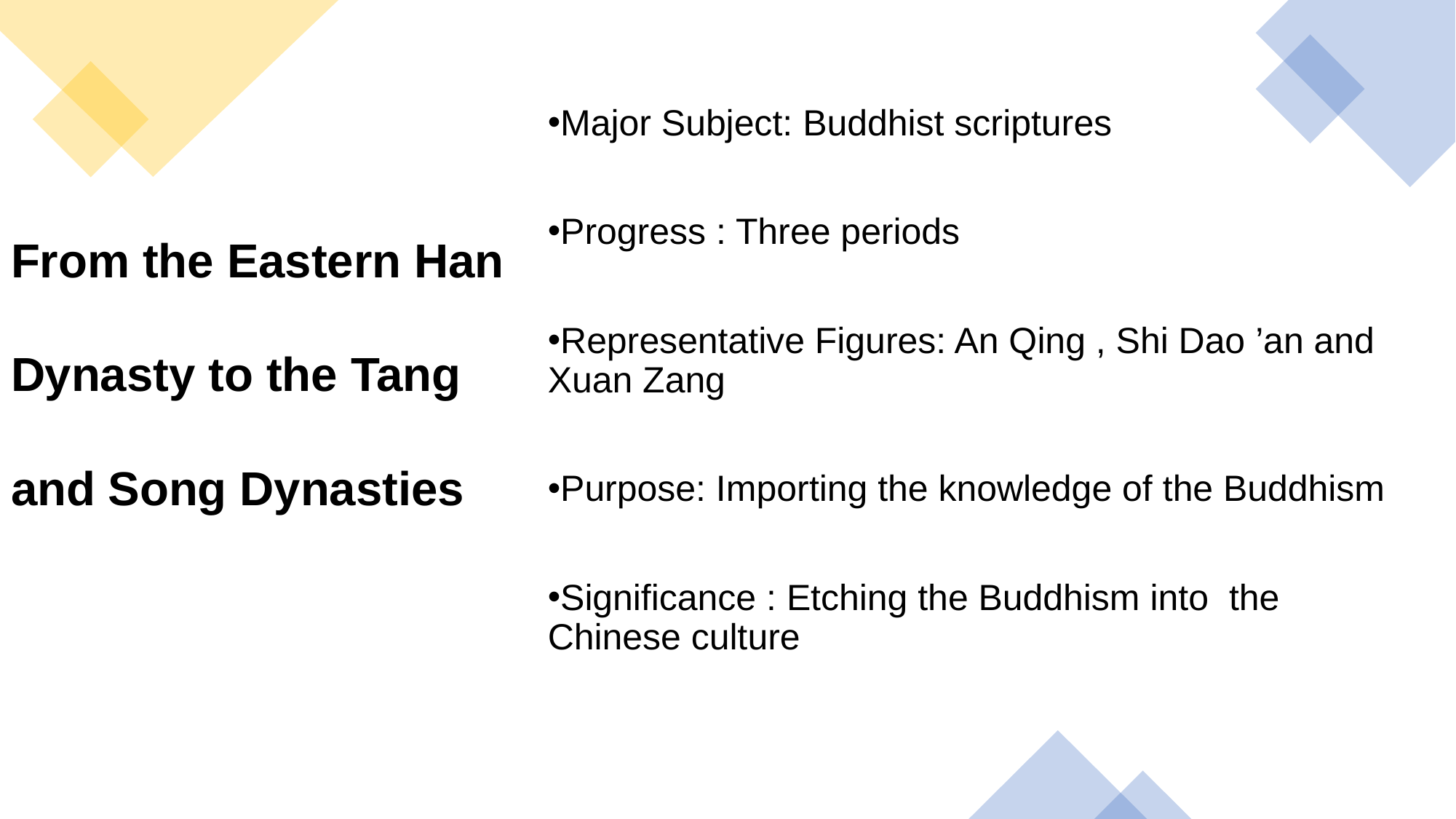

Major Subject: Buddhist scriptures

Progress : Three periods

Representative Figures: An Qing , Shi Dao ’an and Xuan Zang

Purpose: Importing the knowledge of the Buddhism

Significance : Etching the Buddhism into  the Chinese culture

# From the Eastern Han Dynasty to the Tang and Song Dynasties